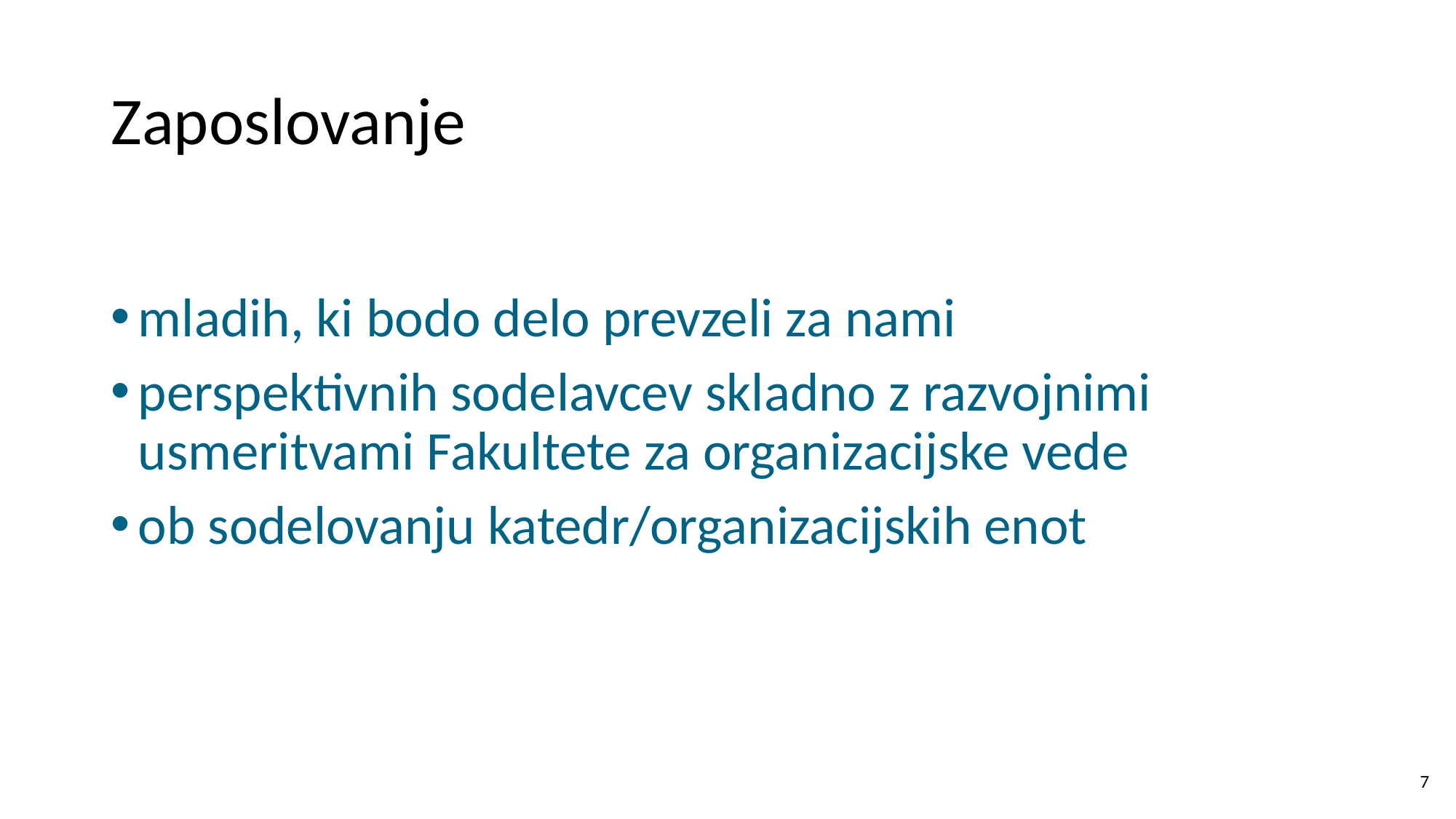

# Zaposlovanje

mladih, ki bodo delo prevzeli za nami
perspektivnih sodelavcev skladno z razvojnimi usmeritvami Fakultete za organizacijske vede
ob sodelovanju katedr/organizacijskih enot
7